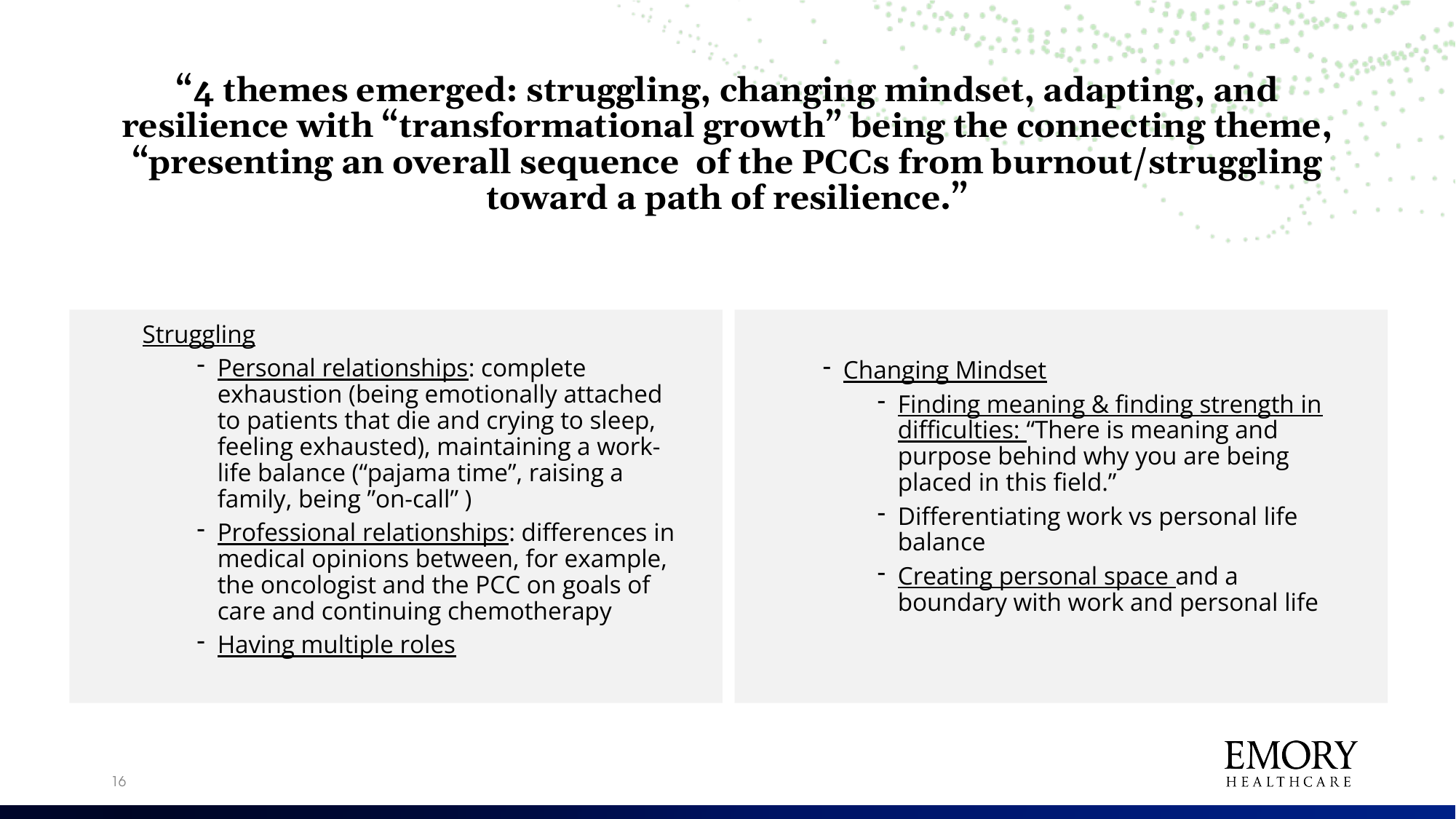

# “4 themes emerged: struggling, changing mindset, adapting, and resilience with “transformational growth” being the connecting theme, “presenting an overall sequence  of the PCCs from burnout/struggling toward a path of resilience.”
Struggling
Personal relationships: complete exhaustion (being emotionally attached to patients that die and crying to sleep, feeling exhausted), maintaining a work-life balance (“pajama time”, raising a family, being ”on-call” )
Professional relationships: differences in medical opinions between, for example, the oncologist and the PCC on goals of care and continuing chemotherapy
Having multiple roles

Changing Mindset
Finding meaning & finding strength in difficulties: “There is meaning and purpose behind why you are being placed in this field.”
Differentiating work vs personal life balance
Creating personal space and a boundary with work and personal life